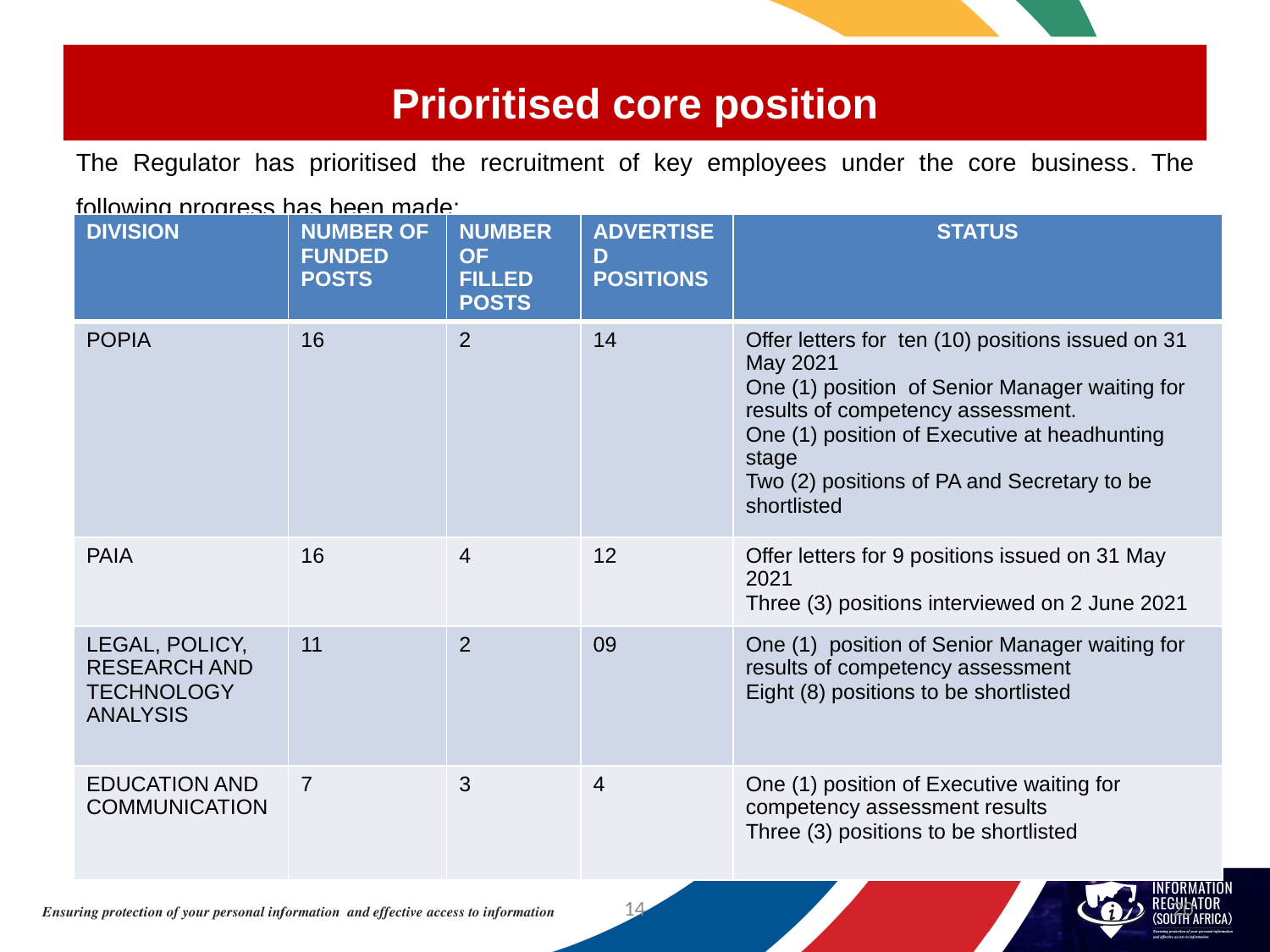

Prioritised core position
The Regulator has prioritised the recruitment of key employees under the core business. The following progress has been made:

| DIVISION | NUMBER OF FUNDED POSTS | NUMBER OF FILLED POSTS | ADVERTISED POSITIONS | STATUS |
| --- | --- | --- | --- | --- |
| POPIA | 16 | 2 | 14 | Offer letters for ten (10) positions issued on 31 May 2021 One (1) position of Senior Manager waiting for results of competency assessment. One (1) position of Executive at headhunting stage Two (2) positions of PA and Secretary to be shortlisted |
| PAIA | 16 | 4 | 12 | Offer letters for 9 positions issued on 31 May 2021 Three (3) positions interviewed on 2 June 2021 |
| LEGAL, POLICY, RESEARCH AND TECHNOLOGY ANALYSIS | 11 | 2 | 09 | One (1) position of Senior Manager waiting for results of competency assessment Eight (8) positions to be shortlisted |
| EDUCATION AND COMMUNICATION | 7 | 3 | 4 | One (1) position of Executive waiting for competency assessment results Three (3) positions to be shortlisted |
14
20